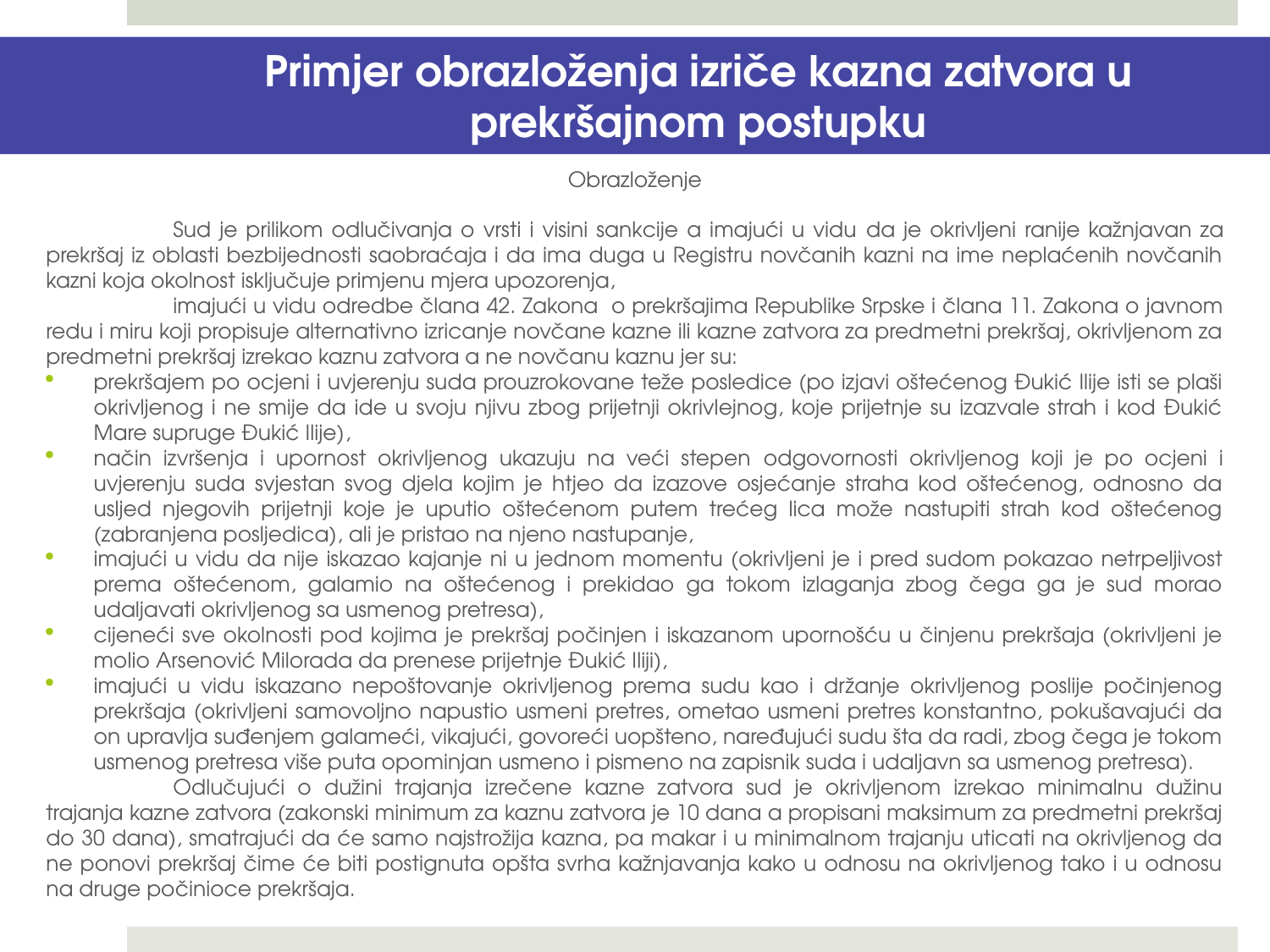

Primjer obrazloženja izriče kazna zatvora u prekršajnom postupku

Obrazloženje

	Sud je prilikom odlučivanja o vrsti i visini sankcije a imajući u vidu da je okrivljeni ranije kažnjavan za prekršaj iz oblasti bezbijednosti saobraćaja i da ima duga u Registru novčanih kazni na ime neplaćenih novčanih kazni koja okolnost isključuje primjenu mjera upozorenja,
	imajući u vidu odredbe člana 42. Zakona  o prekršajima Republike Srpske i člana 11. Zakona o javnom redu i miru koji propisuje alternativno izricanje novčane kazne ili kazne zatvora za predmetni prekršaj, okrivljenom za predmetni prekršaj izrekao kaznu zatvora a ne novčanu kaznu jer su:
prekršajem po ocjeni i uvjerenju suda prouzrokovane teže posledice (po izjavi oštećenog Đukić Ilije isti se plaši okrivljenog i ne smije da ide u svoju njivu zbog prijetnji okrivlejnog, koje prijetnje su izazvale strah i kod Đukić Mare supruge Đukić Ilije),
način izvršenja i upornost okrivljenog ukazuju na veći stepen odgovornosti okrivljenog koji je po ocjeni i uvjerenju suda svjestan svog djela kojim je htjeo da izazove osjećanje straha kod oštećenog, odnosno da usljed njegovih prijetnji koje je uputio oštećenom putem trećeg lica može nastupiti strah kod oštećenog (zabranjena posljedica), ali je pristao na njeno nastupanje,
imajući u vidu da nije iskazao kajanje ni u jednom momentu (okrivljeni je i pred sudom pokazao netrpeljivost prema oštećenom, galamio na oštećenog i prekidao ga tokom izlaganja zbog čega ga je sud morao udaljavati okrivljenog sa usmenog pretresa),
cijeneći sve okolnosti pod kojima je prekršaj počinjen i iskazanom upornošću u činjenu prekršaja (okrivljeni je molio Arsenović Milorada da prenese prijetnje Đukić Iliji),
imajući u vidu iskazano nepoštovanje okrivljenog prema sudu kao i držanje okrivljenog poslije počinjenog prekršaja (okrivljeni samovoljno napustio usmeni pretres, ometao usmeni pretres konstantno, pokušavajući da on upravlja suđenjem galameći, vikajući, govoreći uopšteno, naređujući sudu šta da radi, zbog čega je tokom usmenog pretresa više puta opominjan usmeno i pismeno na zapisnik suda i udaljavn sa usmenog pretresa).
	Odlučujući o dužini trajanja izrečene kazne zatvora sud je okrivljenom izrekao minimalnu dužinu trajanja kazne zatvora (zakonski minimum za kaznu zatvora je 10 dana a propisani maksimum za predmetni prekršaj do 30 dana), smatrajući da će samo najstrožija kazna, pa makar i u minimalnom trajanju uticati na okrivljenog da ne ponovi prekršaj čime će biti postignuta opšta svrha kažnjavanja kako u odnosu na okrivljenog tako i u odnosu na druge počinioce prekršaja.